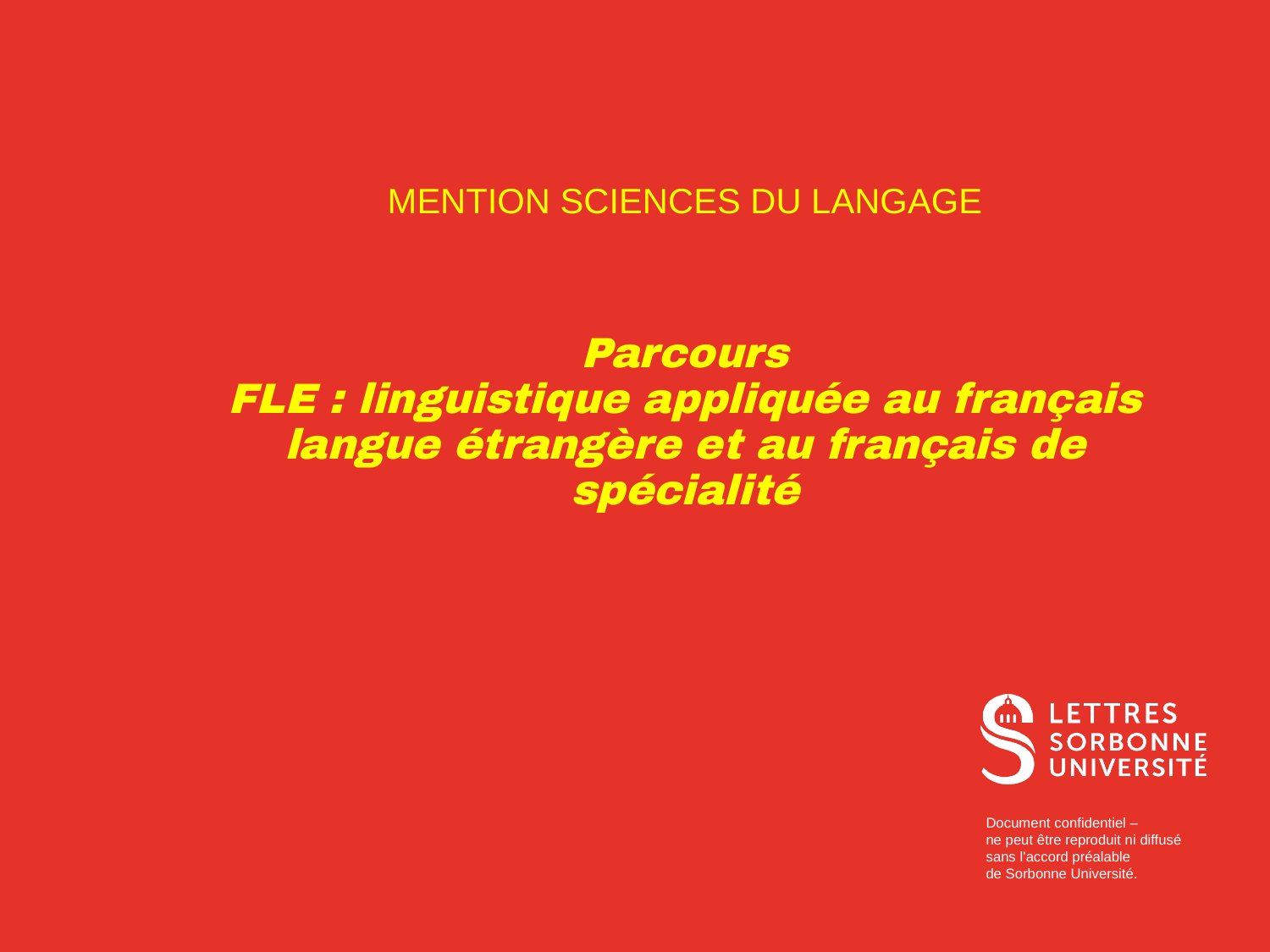

# MENTION SCIENCES DU LANGAGE Parcours FLE : linguistique appliquée au français langue étrangère et au français de spécialité
Parcours Langue française appliquée